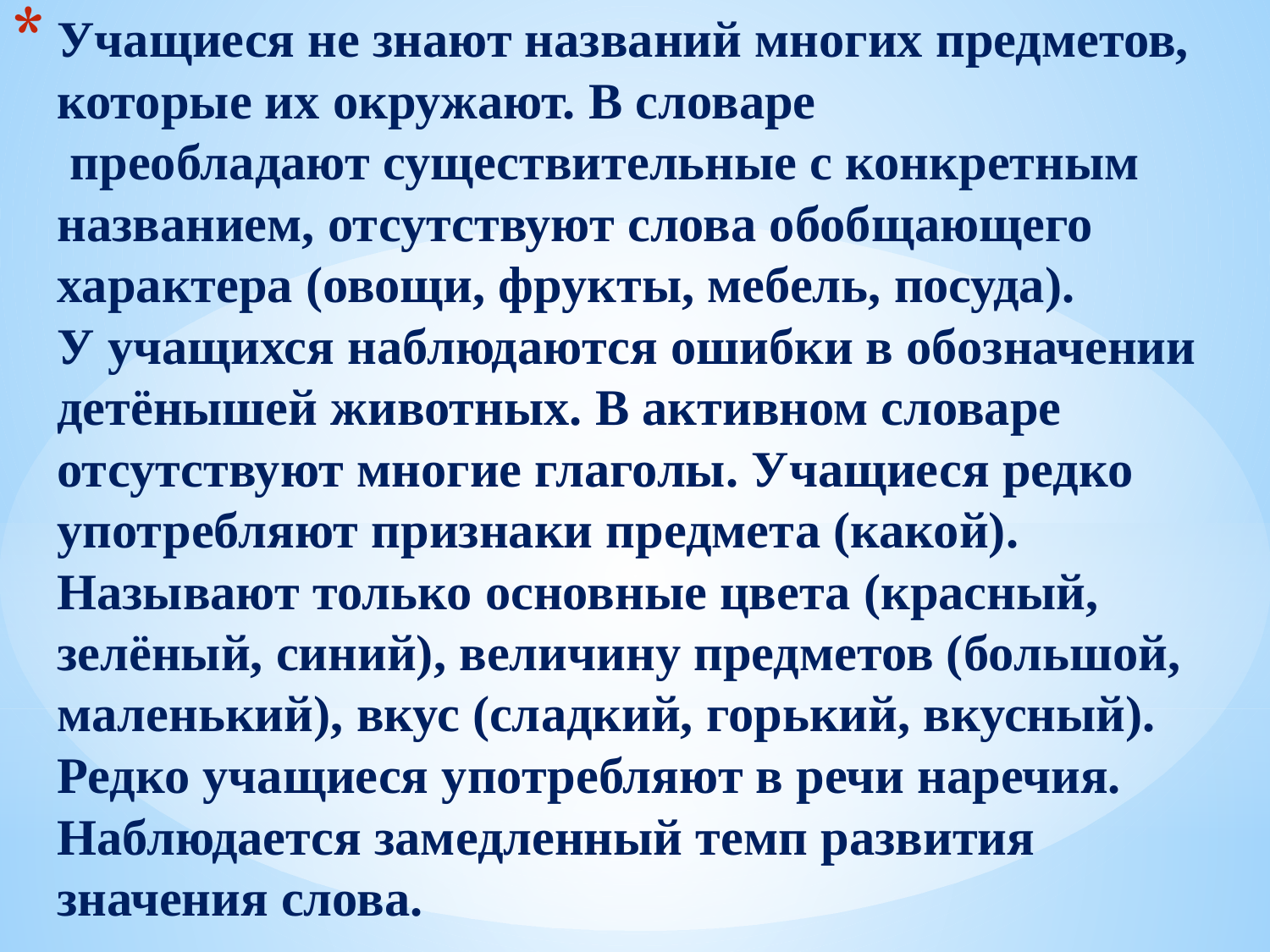

# Учащиеся не знают названий многих предметов, которые их окружают. В словаре  преобладают существительные с конкретным названием, отсутствуют слова обобщающего характера (овощи, фрукты, мебель, посуда). У учащихся наблюдаются ошибки в обозначении детёнышей животных. В активном словаре отсутствуют многие глаголы. Учащиеся редко употребляют признаки предмета (какой). Называют только основные цвета (красный, зелёный, синий), величину предметов (большой, маленький), вкус (сладкий, горький, вкусный). Редко учащиеся употребляют в речи наречия. Наблюдается замедленный темп развития значения слова.